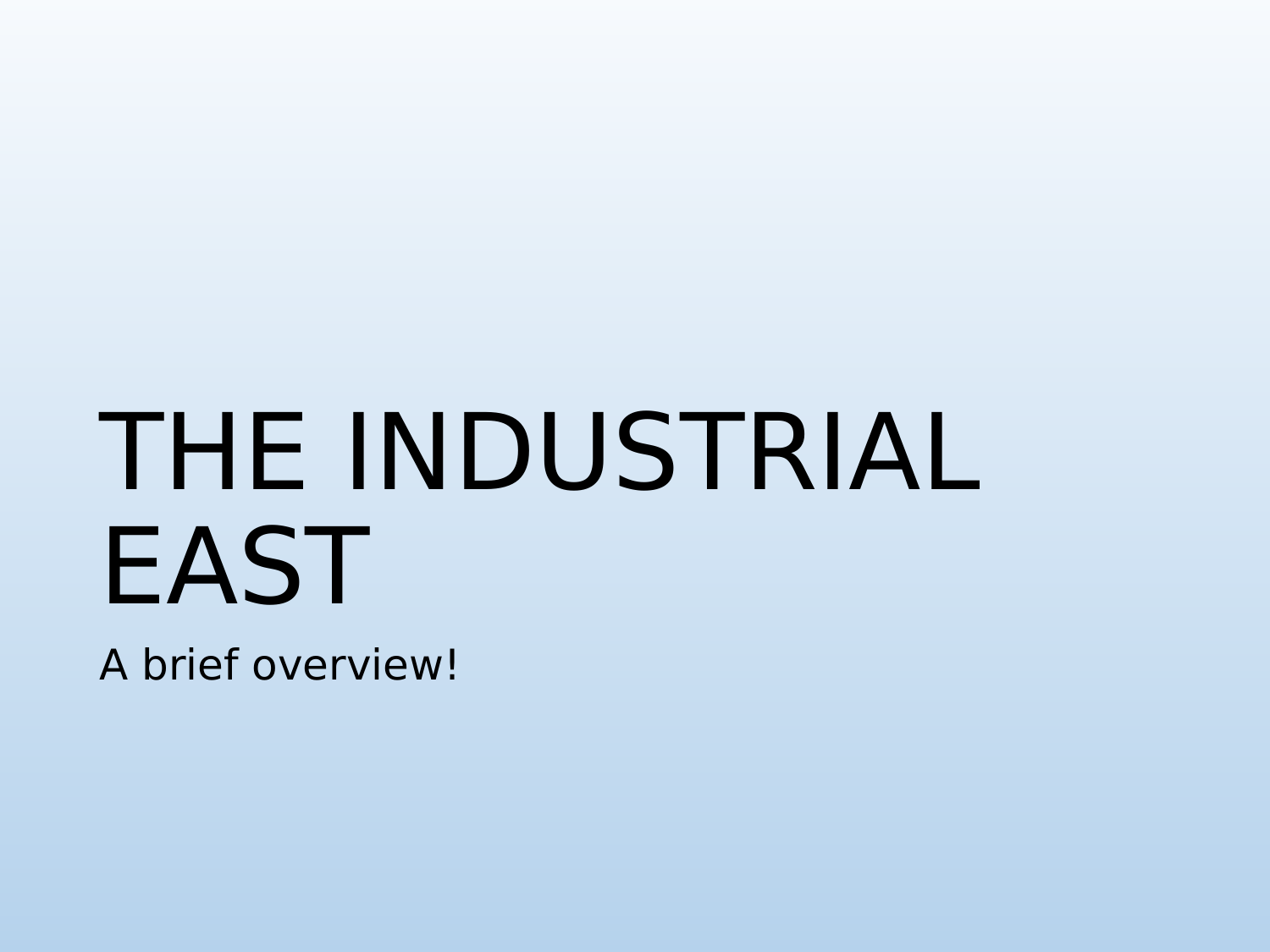

# THE INDUSTRIAL EAST
A brief overview!